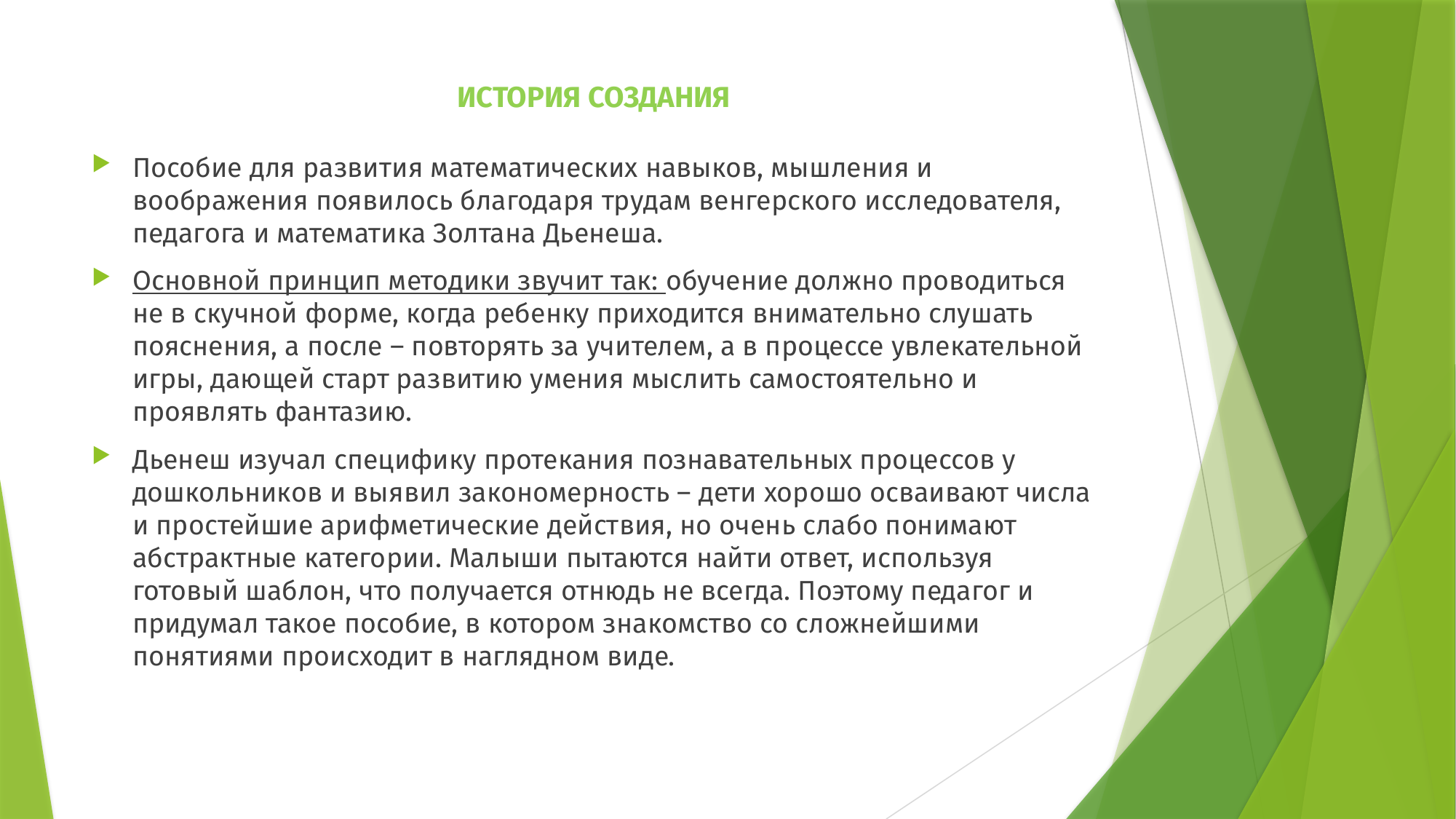

# ИСТОРИЯ СОЗДАНИЯ
Пособие для развития математических навыков, мышления и воображения появилось благодаря трудам венгерского исследователя, педагога и математика Золтана Дьенеша.
Основной принцип методики звучит так: обучение должно проводиться не в скучной форме, когда ребенку приходится внимательно слушать пояснения, а после – повторять за учителем, а в процессе увлекательной игры, дающей старт развитию умения мыслить самостоятельно и проявлять фантазию.
Дьенеш изучал специфику протекания познавательных процессов у дошкольников и выявил закономерность – дети хорошо осваивают числа и простейшие арифметические действия, но очень слабо понимают абстрактные категории. Малыши пытаются найти ответ, используя готовый шаблон, что получается отнюдь не всегда. Поэтому педагог и придумал такое пособие, в котором знакомство со сложнейшими понятиями происходит в наглядном виде.